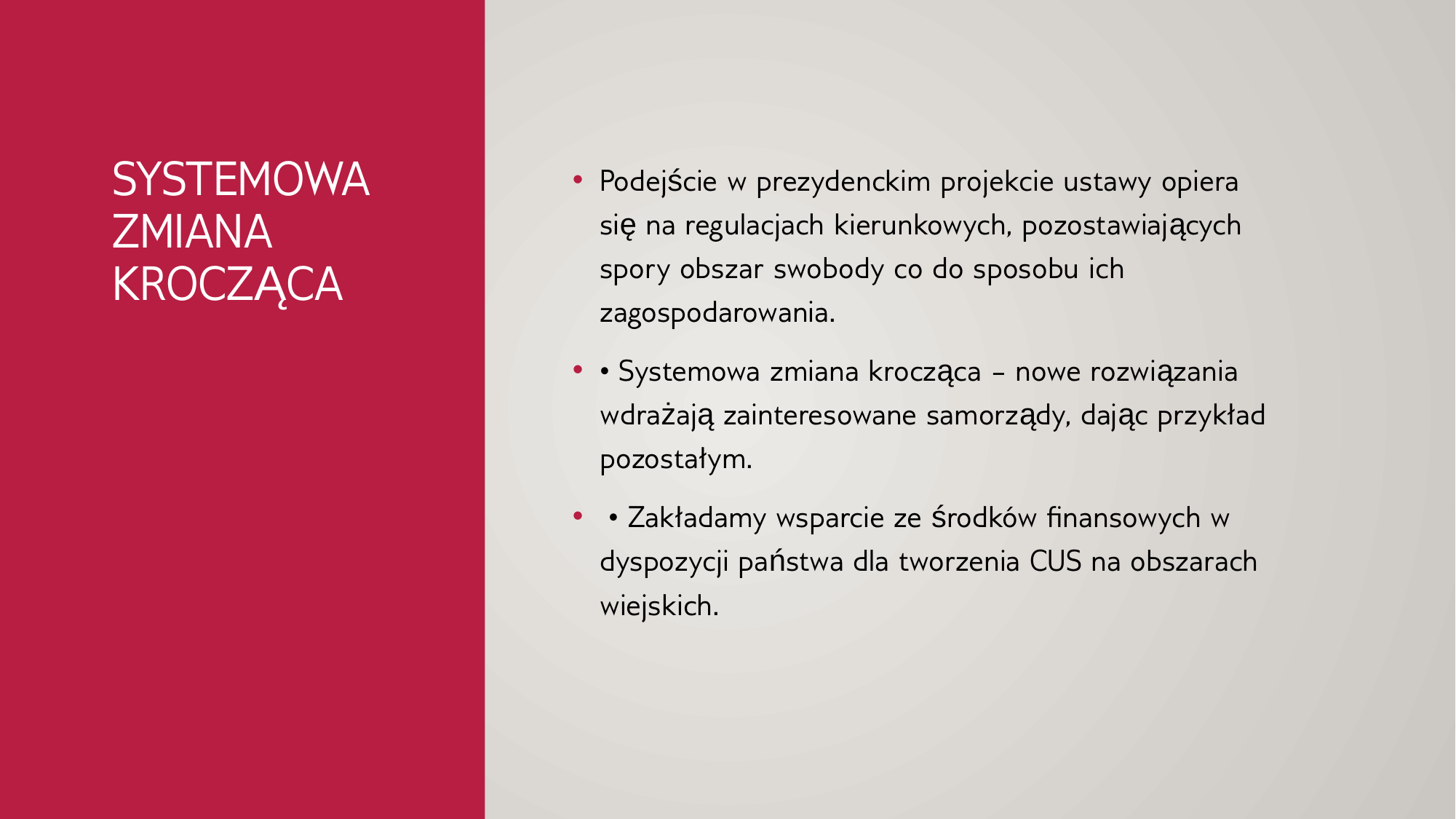

21
# Systemowa zmiana krocząca
Podejście w prezydenckim projekcie ustawy opiera się na regulacjach kierunkowych, pozostawiających spory obszar swobody co do sposobu ich zagospodarowania.
• Systemowa zmiana krocząca – nowe rozwiązania wdrażają zainteresowane samorządy, dając przykład pozostałym.
 • Zakładamy wsparcie ze środków finansowych w dyspozycji państwa dla tworzenia CUS na obszarach wiejskich.